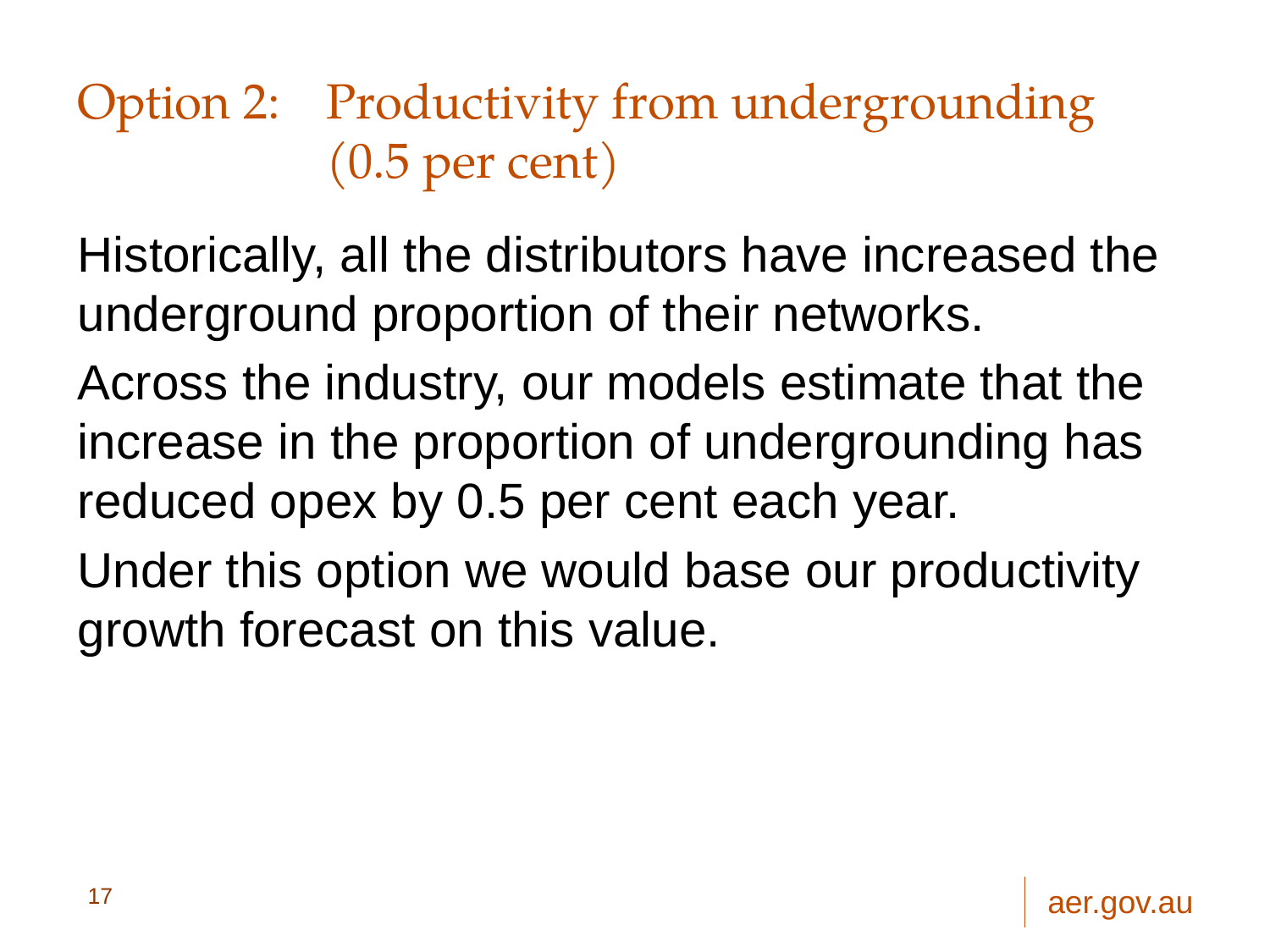

# Option 2: 	Productivity from undergrounding (0.5 per cent)
Historically, all the distributors have increased the underground proportion of their networks.
Across the industry, our models estimate that the increase in the proportion of undergrounding has reduced opex by 0.5 per cent each year.
Under this option we would base our productivity growth forecast on this value.